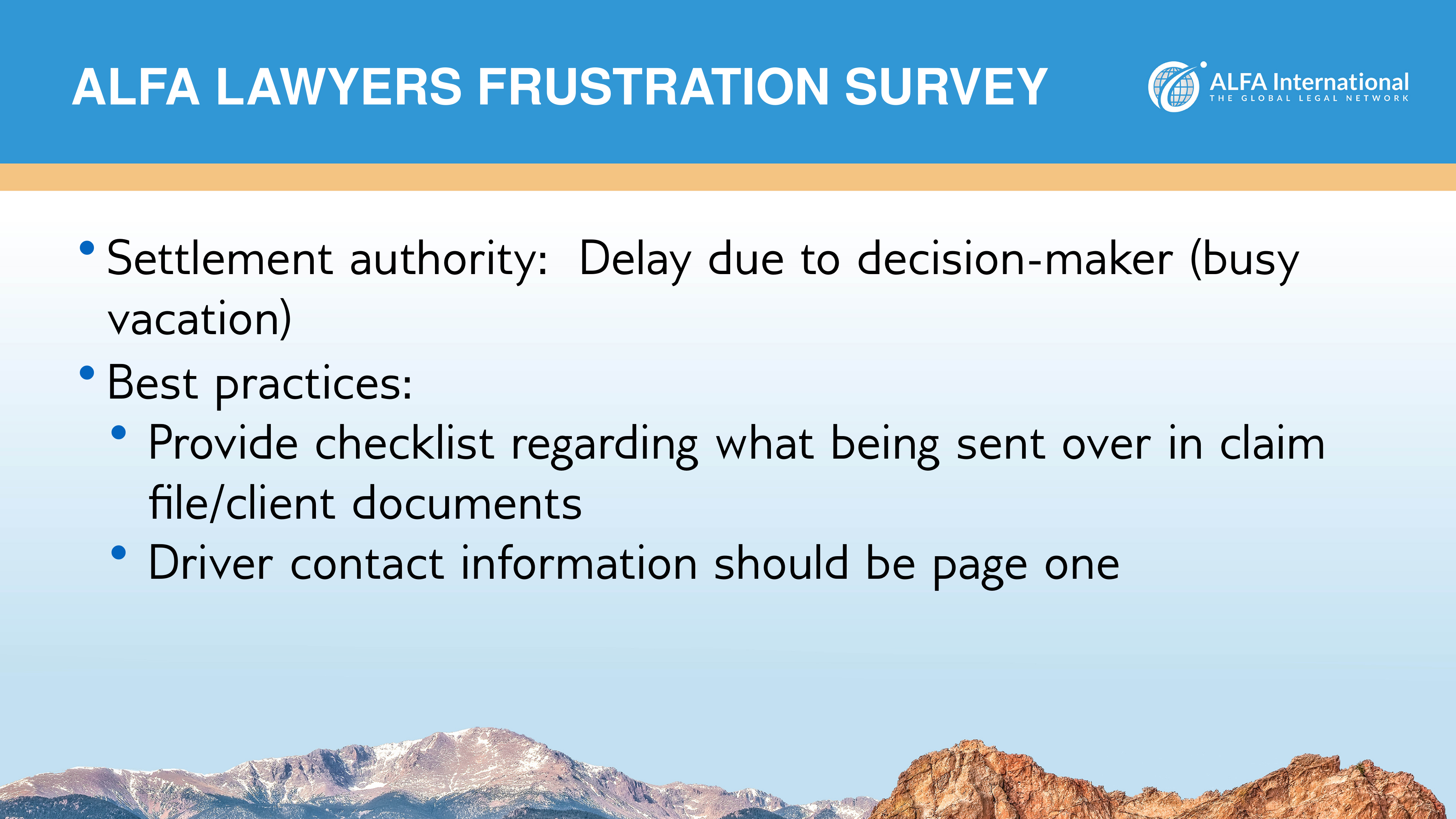

# ALFA LAWYERS FRUSTRATION SURVEY
Settlement authority:  Delay due to decision-maker (busy vacation)
Best practices:
Provide checklist regarding what being sent over in claim file/client documents
Driver contact information should be page one